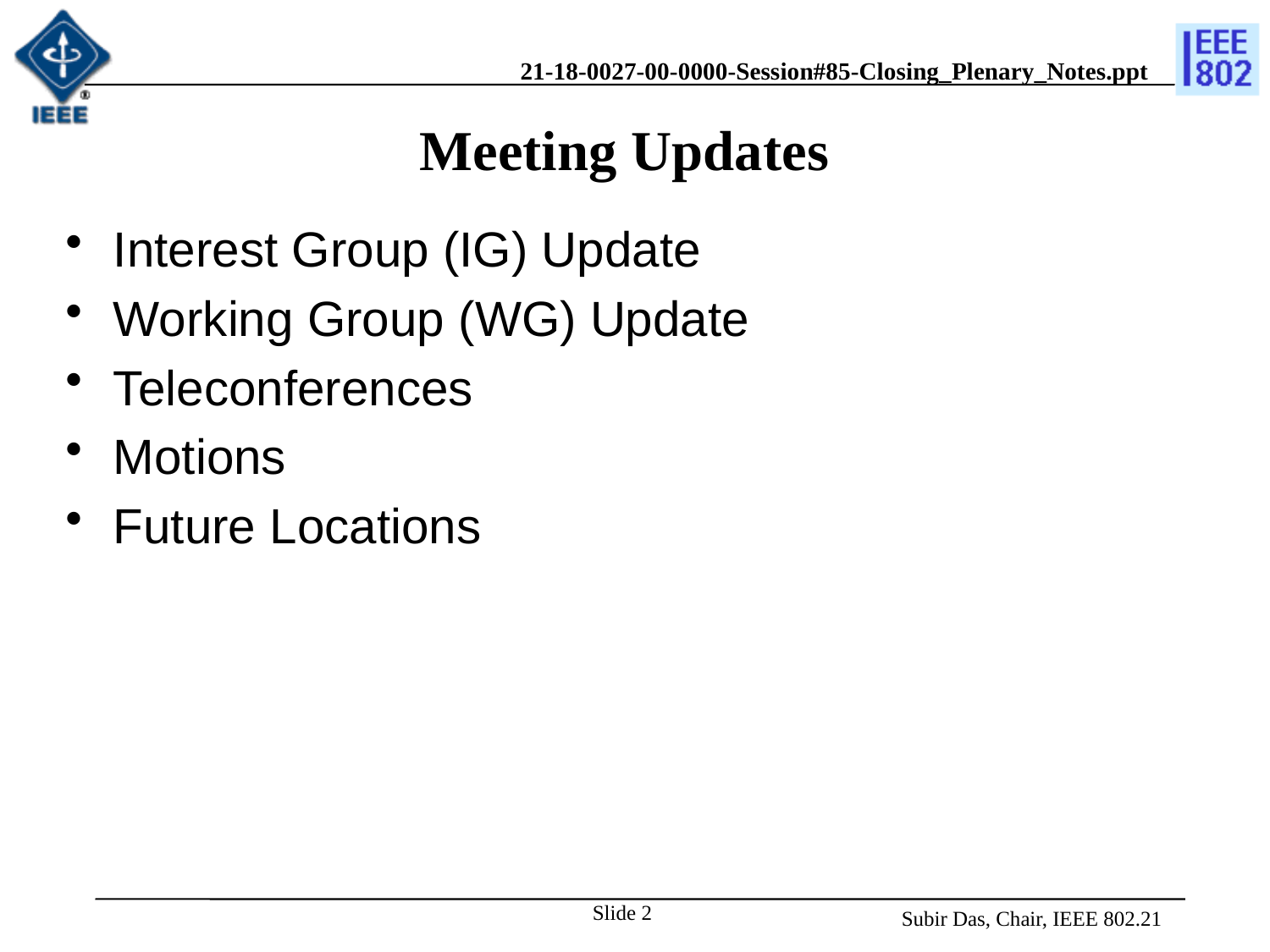

# Meeting Updates
Interest Group (IG) Update
Working Group (WG) Update
Teleconferences
Motions
Future Locations
Slide 2
Subir Das, Chair, IEEE 802.21